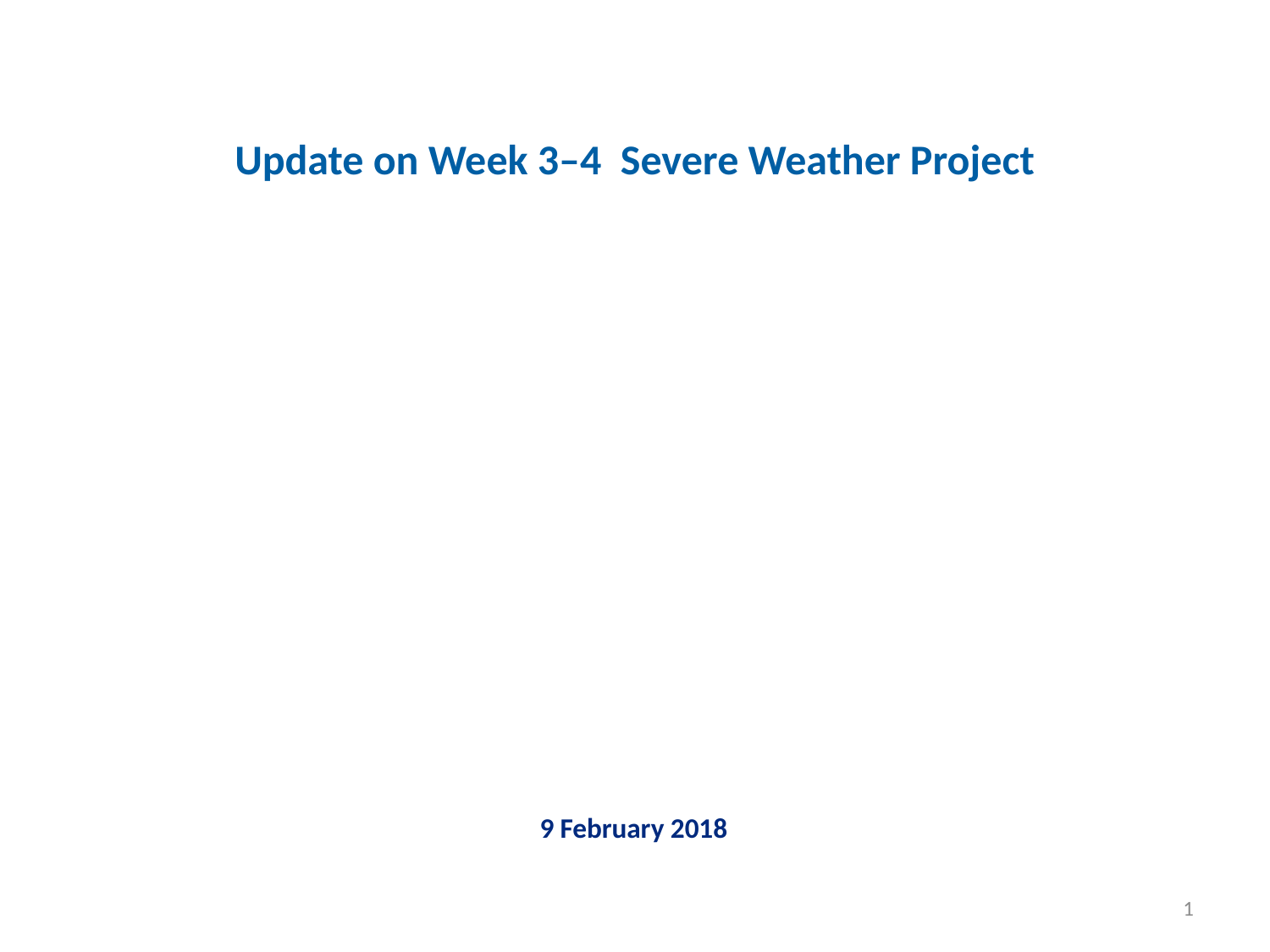

Update on Week 3–4  Severe Weather Project
9 February 2018
1